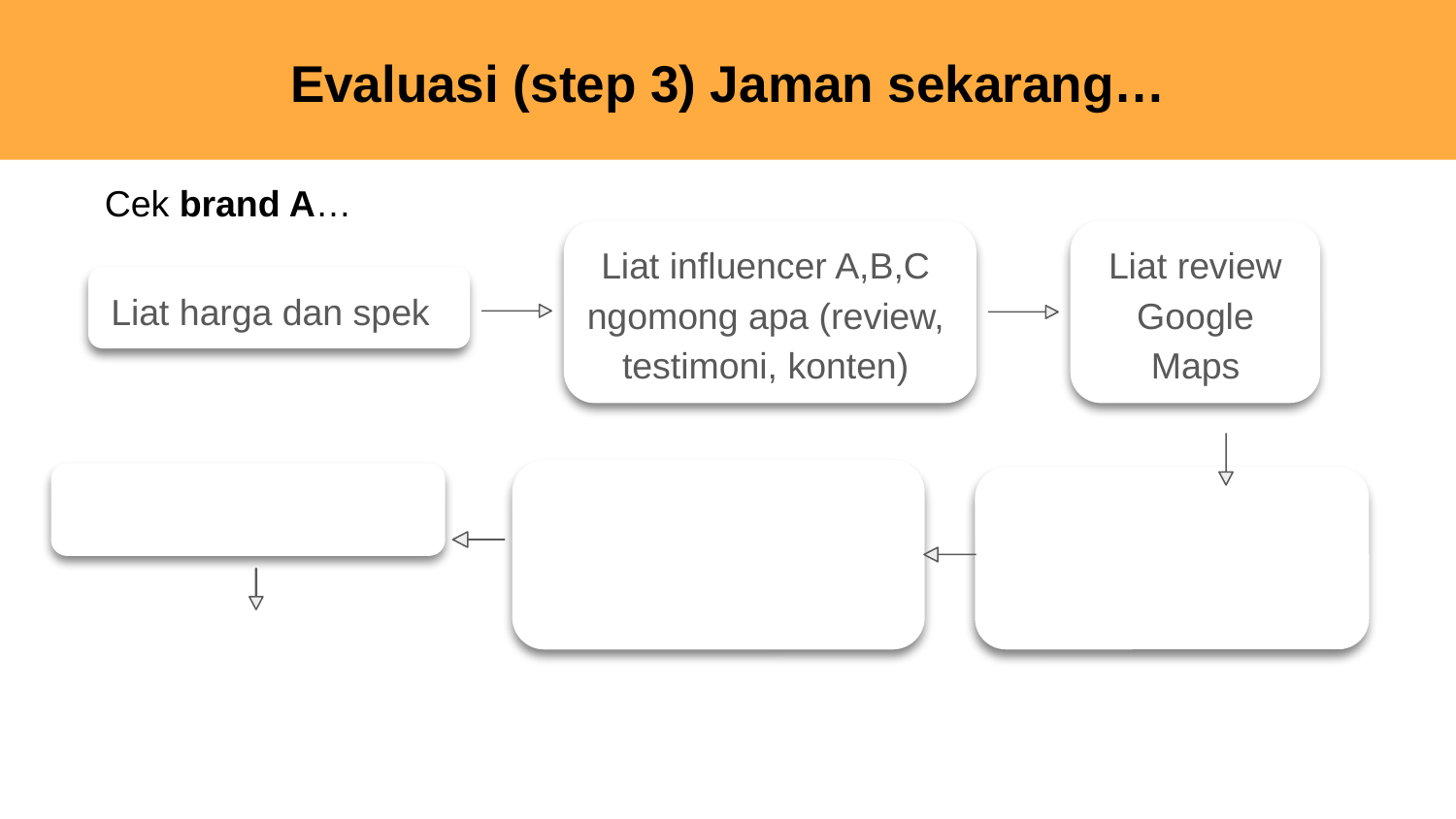

# Evaluasi (step 3) Jaman sekarang…

Cek brand A…
Liat influencer A,B,C ngomong apa (review, testimoni, konten)

Liat review Google Maps
Liat harga dan spek